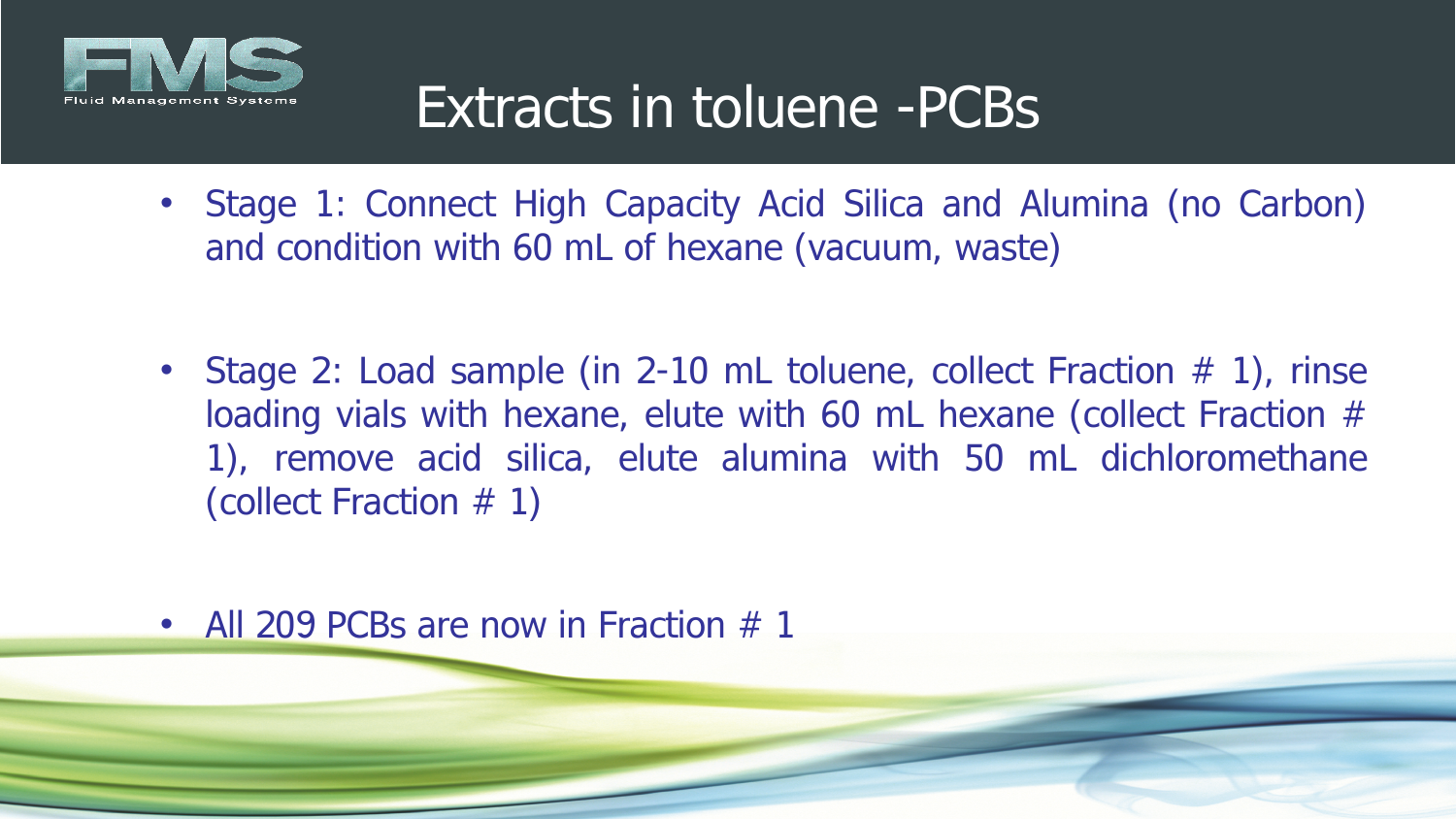

# Extracts in toluene -PCBs
Stage 1: Connect High Capacity Acid Silica and Alumina (no Carbon) and condition with 60 mL of hexane (vacuum, waste)

Stage 2: Load sample (in 2-10 mL toluene, collect Fraction # 1), rinse loading vials with hexane, elute with 60 mL hexane (collect Fraction # 1), remove acid silica, elute alumina with 50 mL dichloromethane (collect Fraction # 1)

All 209 PCBs are now in Fraction # 1